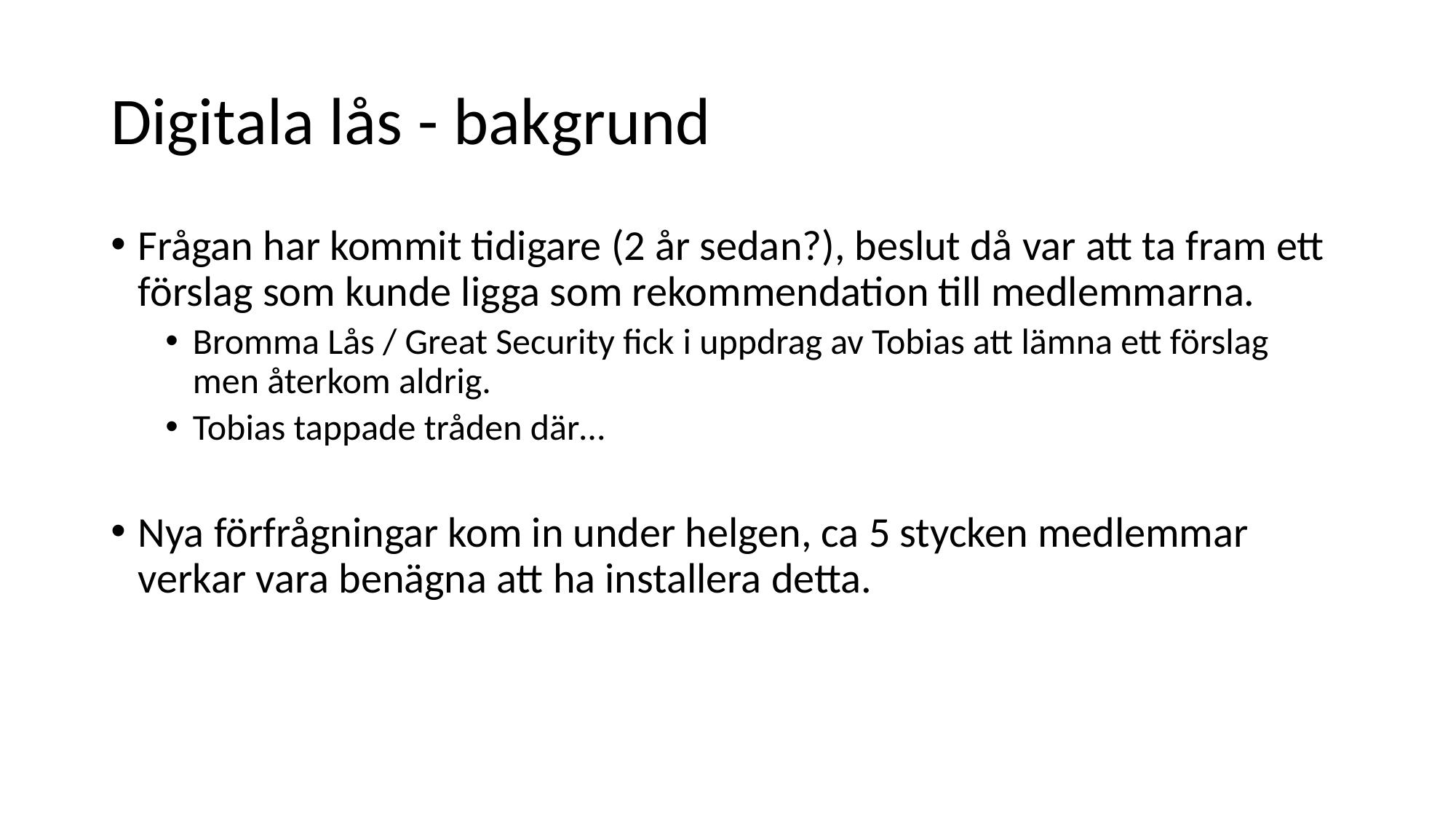

# Digitala lås - bakgrund
Frågan har kommit tidigare (2 år sedan?), beslut då var att ta fram ett förslag som kunde ligga som rekommendation till medlemmarna.
Bromma Lås / Great Security fick i uppdrag av Tobias att lämna ett förslag  men återkom aldrig.
Tobias tappade tråden där…

Nya förfrågningar kom in under helgen, ca 5 stycken medlemmar verkar vara benägna att ha installera detta.